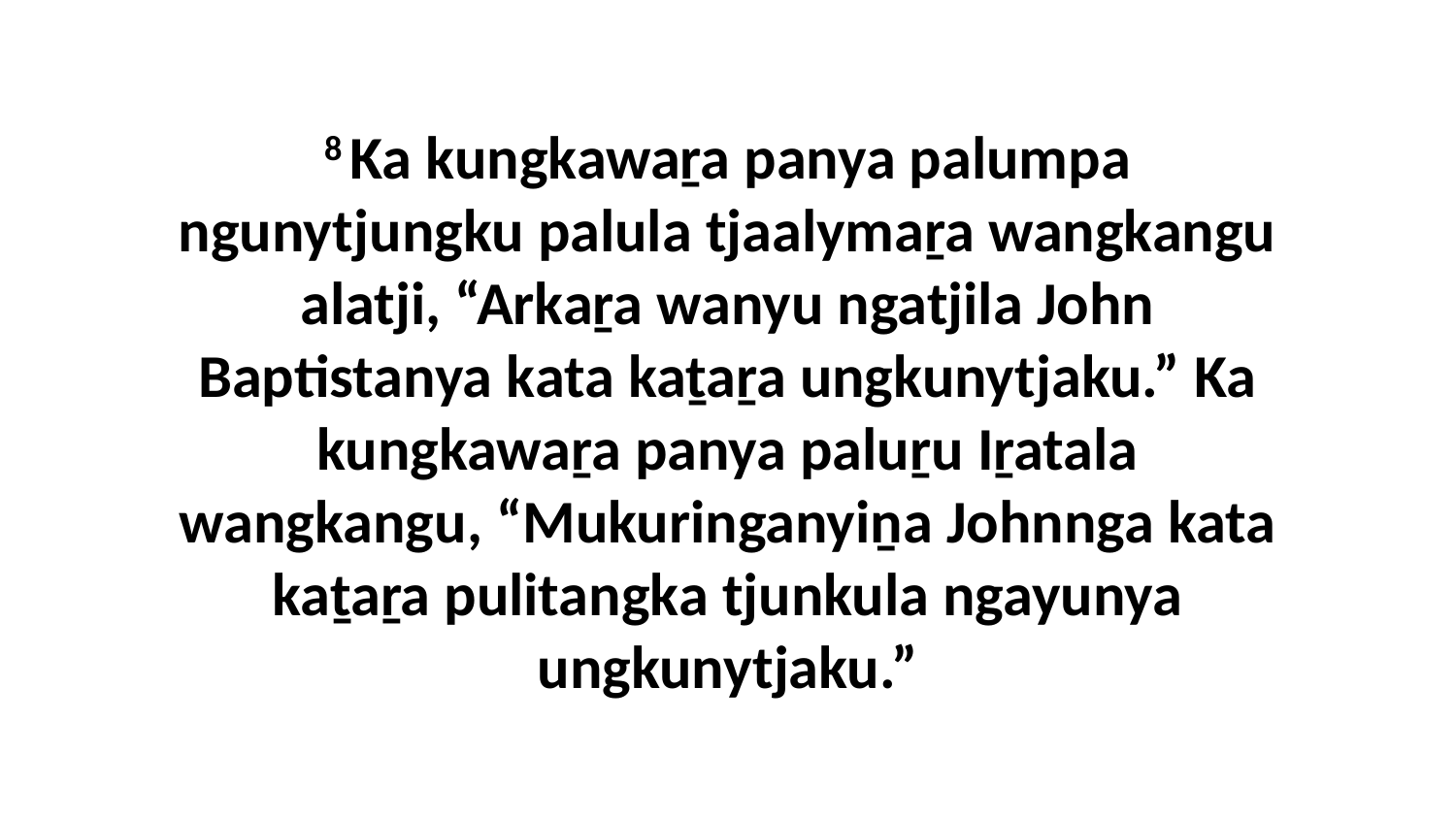

8 Ka kungkawaṟa panya palumpa ngunytjungku palula tjaalymaṟa wangkangu alatji, “Arkaṟa wanyu ngatjila John Baptistanya kata kaṯaṟa ungkunytjaku.” Ka kungkawaṟa panya paluṟu Iṟatala wangkangu, “Mukuringanyiṉa Johnnga kata kaṯaṟa pulitangka tjunkula ngayunya ungkunytjaku.”